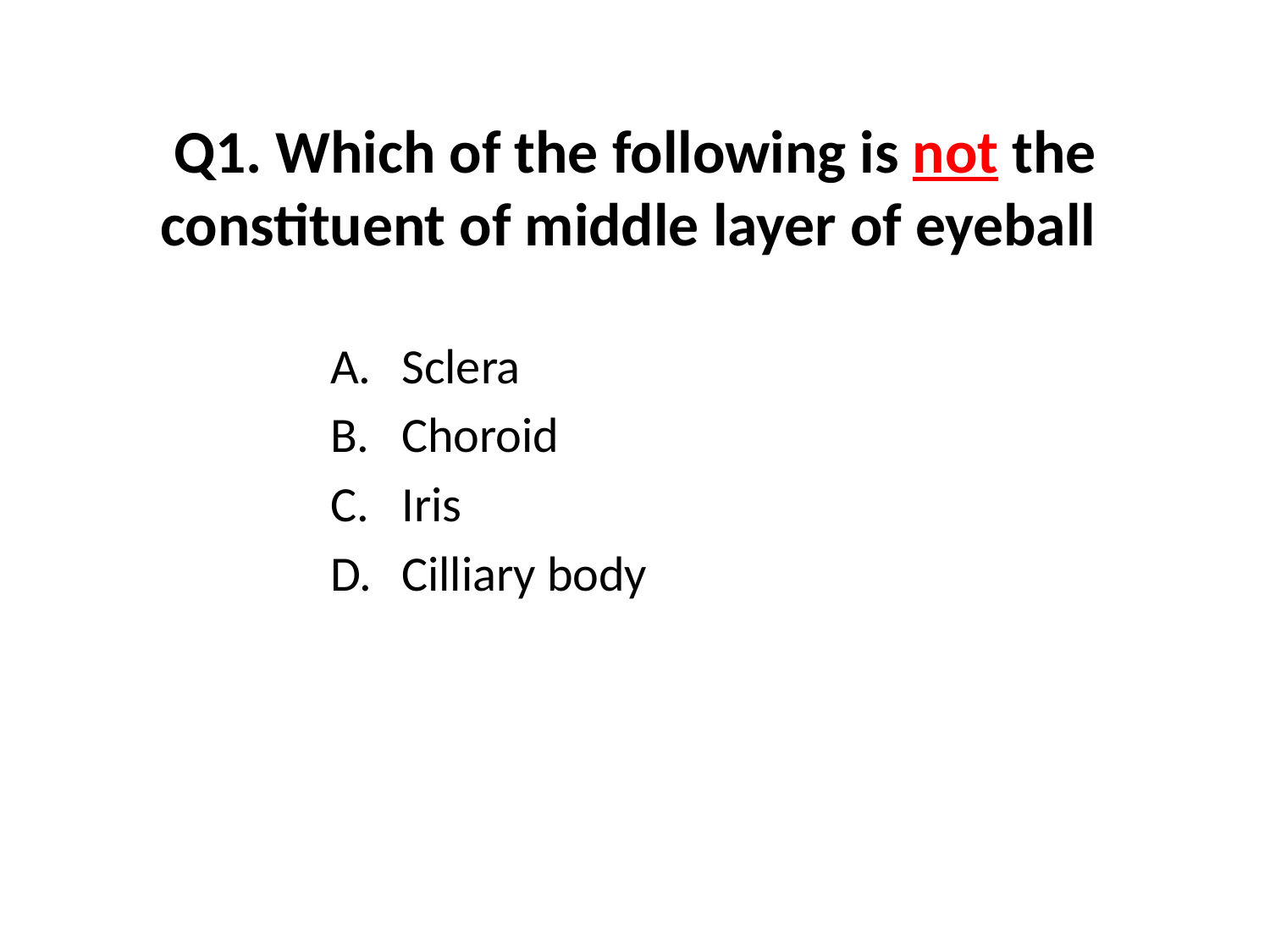

# Q1. Which of the following is not the constituent of middle layer of eyeball
Sclera
Choroid
Iris
Cilliary body